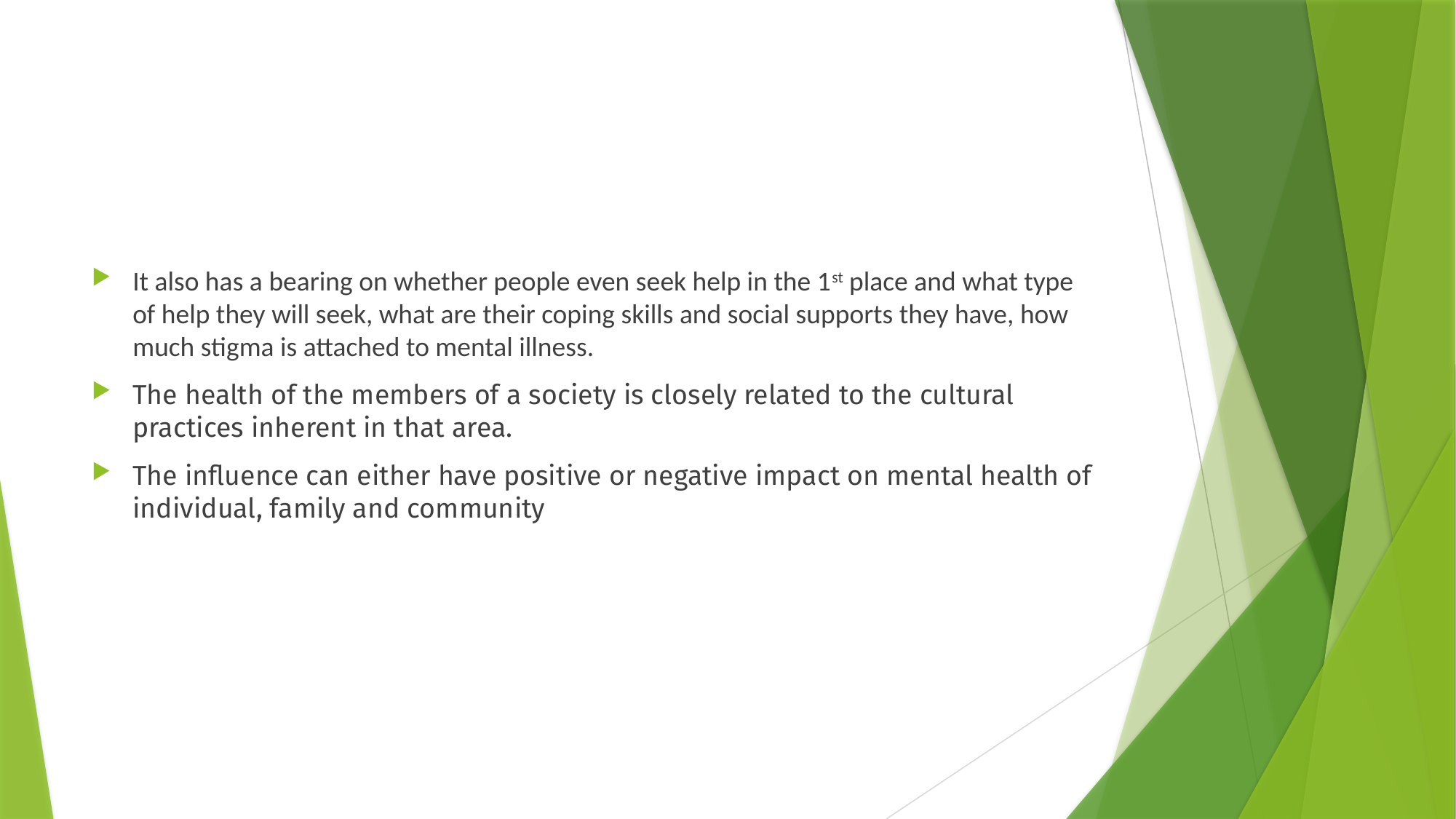

#
It also has a bearing on whether people even seek help in the 1st place and what type of help they will seek, what are their coping skills and social supports they have, how much stigma is attached to mental illness.
The health of the members of a society is closely related to the cultural practices inherent in that area.
The influence can either have positive or negative impact on mental health of individual, family and community